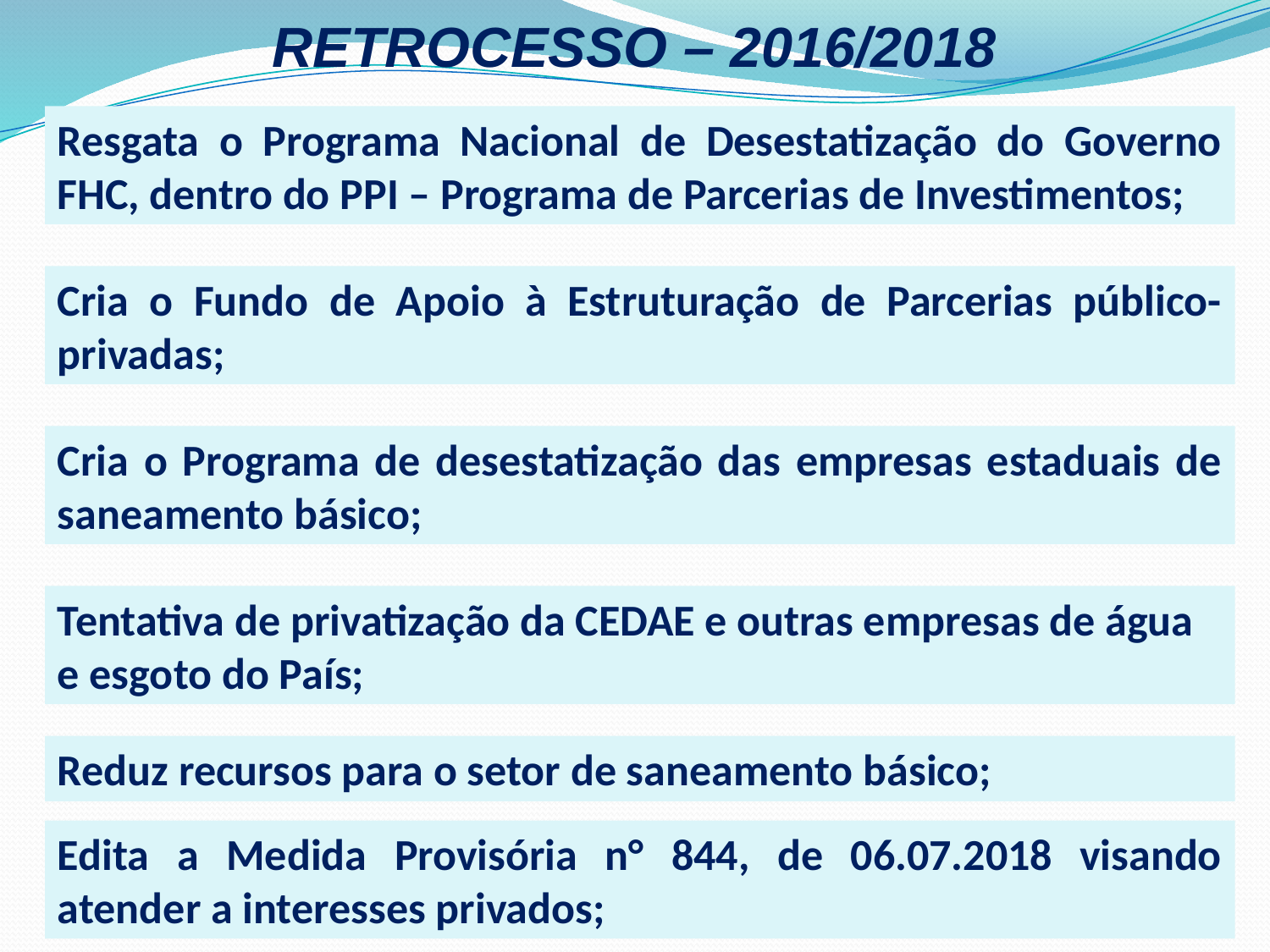

RETROCESSO – 2016/2018
Resgata o Programa Nacional de Desestatização do Governo FHC, dentro do PPI – Programa de Parcerias de Investimentos;
Cria o Fundo de Apoio à Estruturação de Parcerias público-privadas;
Cria o Programa de desestatização das empresas estaduais de saneamento básico;
Tentativa de privatização da CEDAE e outras empresas de água e esgoto do País;
Reduz recursos para o setor de saneamento básico;
Edita a Medida Provisória n° 844, de 06.07.2018 visando atender a interesses privados;